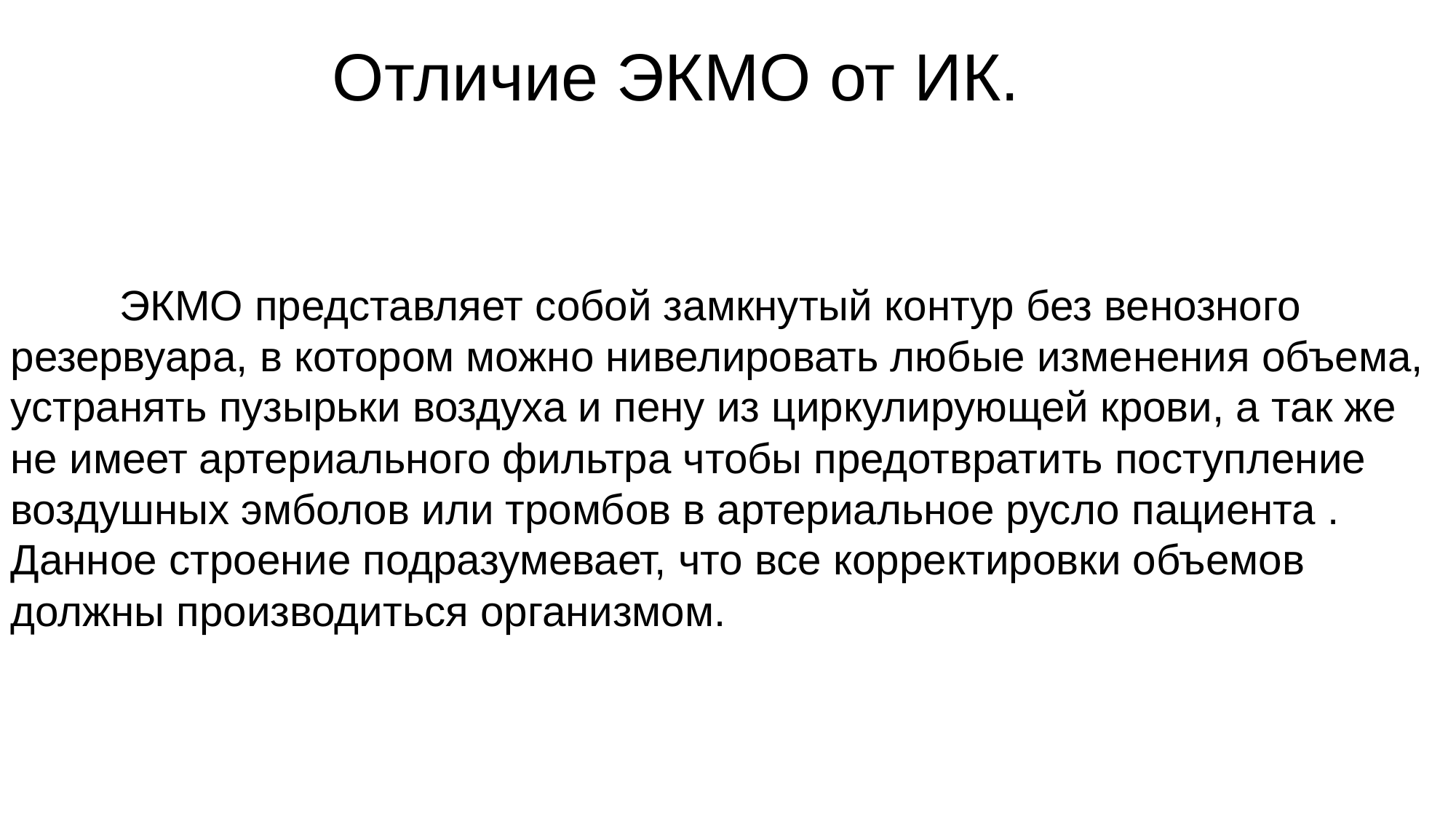

# Отличие ЭКМО от ИК.
	ЭКМО представляет собой замкнутый контур без венозного резервуара, в котором можно нивелировать любые изменения объема, устранять пузырьки воздуха и пену из циркулирующей крови, а так же не имеет артериального фильтра чтобы предотвратить поступление воздушных эмболов или тромбов в артериальное русло пациента . Данное строение подразумевает, что все корректировки объемов должны производиться организмом.